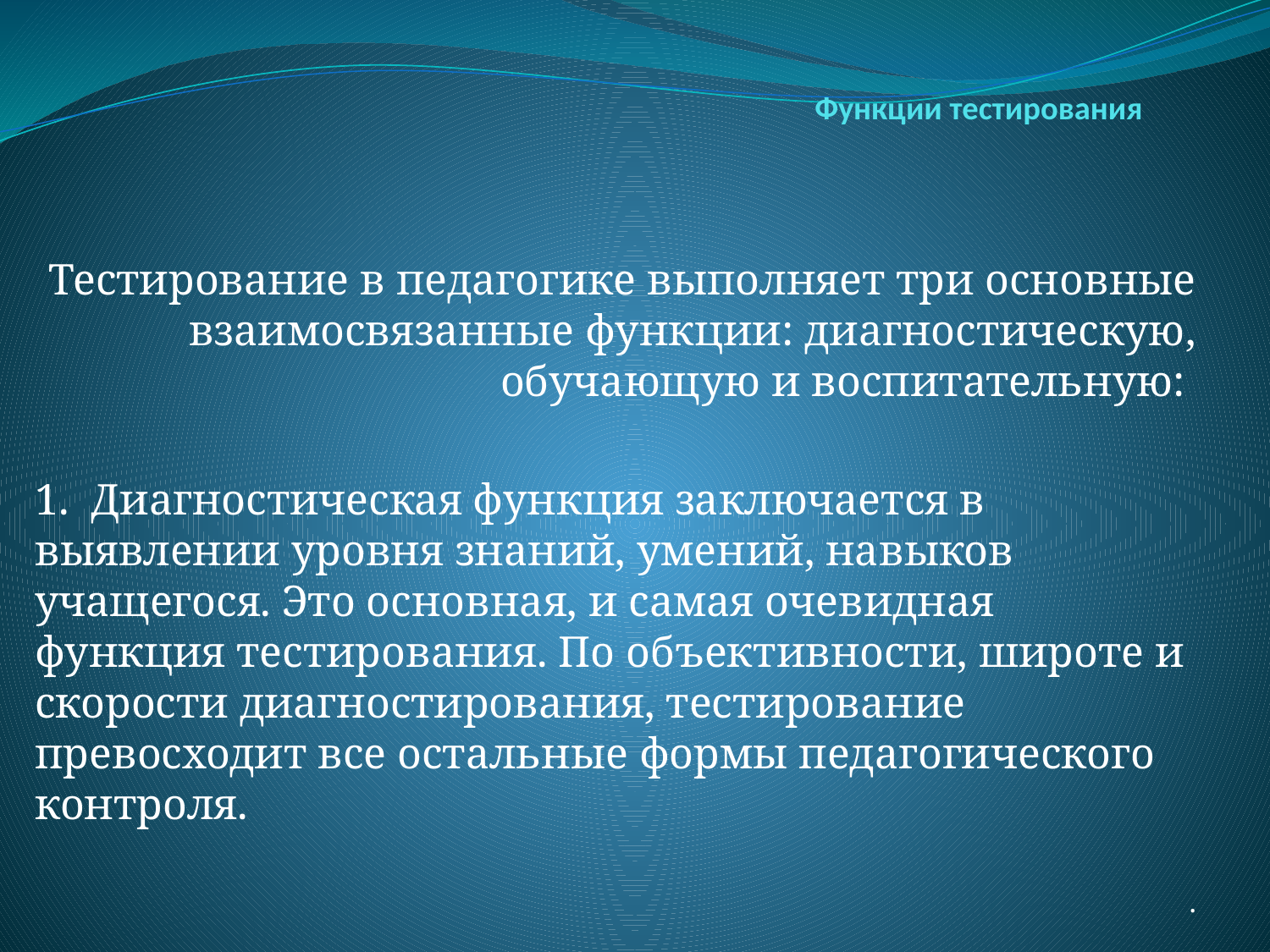

# Функции тестирования
Тестирование в педагогике выполняет три основные взаимосвязанные функции: диагностическую, обучающую и воспитательную:

1.  Диагностическая функция заключается в выявлении уровня знаний, умений, навыков учащегося. Это основная, и самая очевидная функция тестирования. По объективности, широте и скорости диагностирования, тестирование превосходит все остальные формы педагогического контроля.

·